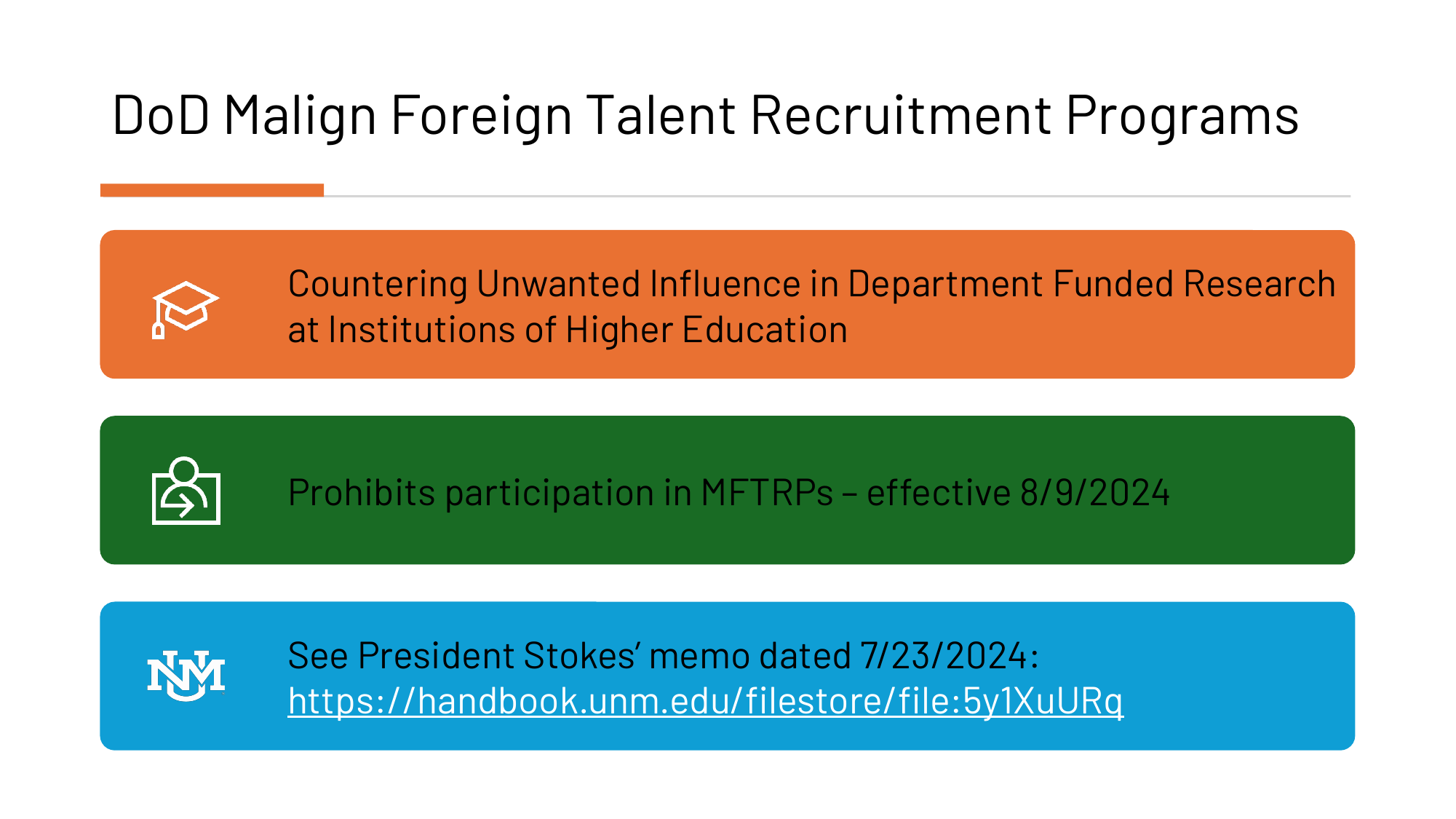

# DoD Malign Foreign Talent Recruitment Programs

Countering Unwanted Influence in Department Funded Research at Institutions of Higher Education
Prohibits participation in MFTRPs – effective 8/9/2024
See President Stokes’ memo dated 7/23/2024: https://handbook.unm.edu/filestore/file:5y1XuURq